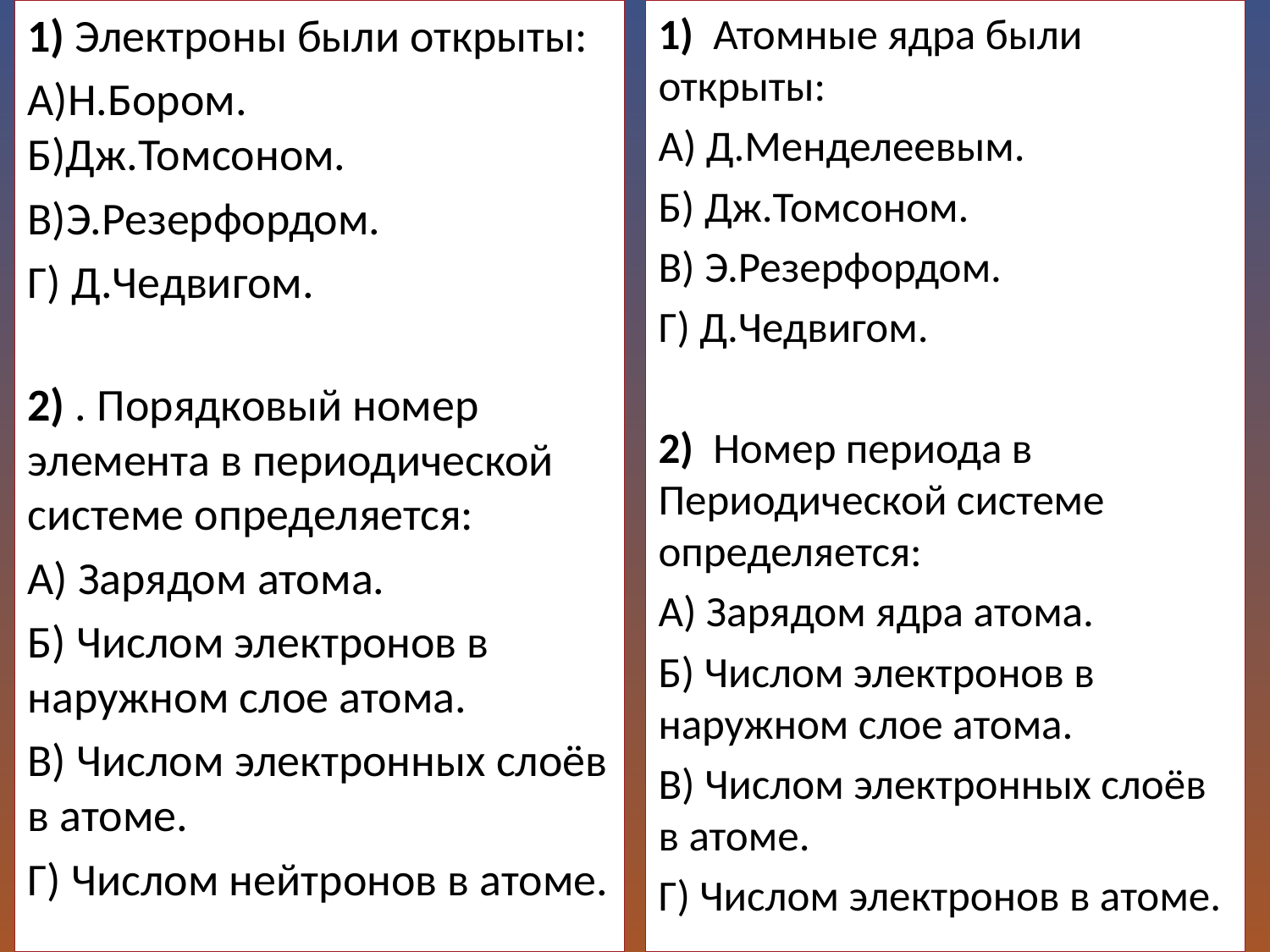

1) Электроны были открыты:
А)Н.Бором.             Б)Дж.Томсоном.
В)Э.Резерфордом.
Г) Д.Чедвигом.

2) . Порядковый номер элемента в периодической системе определяется:
А) Зарядом атома.
Б) Числом электронов в наружном слое атома.
В) Числом электронных слоёв в атоме.
Г) Числом нейтронов в атоме.
1)  Атомные ядра были открыты:
А) Д.Менделеевым.
Б) Дж.Томсоном.
В) Э.Резерфордом.
Г) Д.Чедвигом.

2)  Номер периода в Периодической системе определяется:
А) Зарядом ядра атома.
Б) Числом электронов в наружном слое атома.
В) Числом электронных слоёв в атоме.
Г) Числом электронов в атоме.